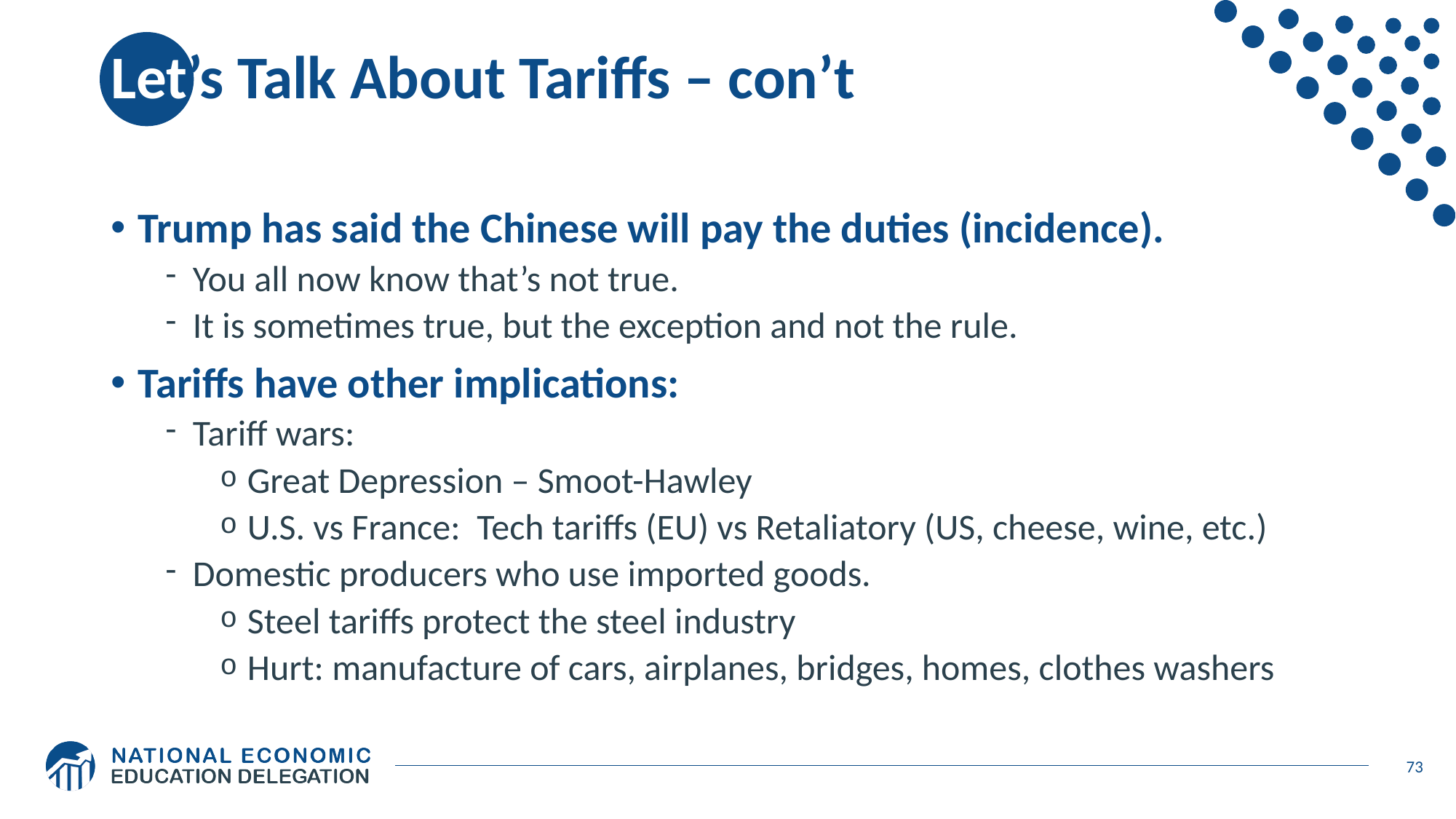

# Let’s Talk About Tariffs – con’t
Trump has said the Chinese will pay the duties (incidence).
You all now know that’s not true.
It is sometimes true, but the exception and not the rule.
Tariffs have other implications:
Tariff wars:
Great Depression – Smoot-Hawley
U.S. vs France:  Tech tariffs (EU) vs Retaliatory (US, cheese, wine, etc.)
Domestic producers who use imported goods.
Steel tariffs protect the steel industry
Hurt: manufacture of cars, airplanes, bridges, homes, clothes washers
73